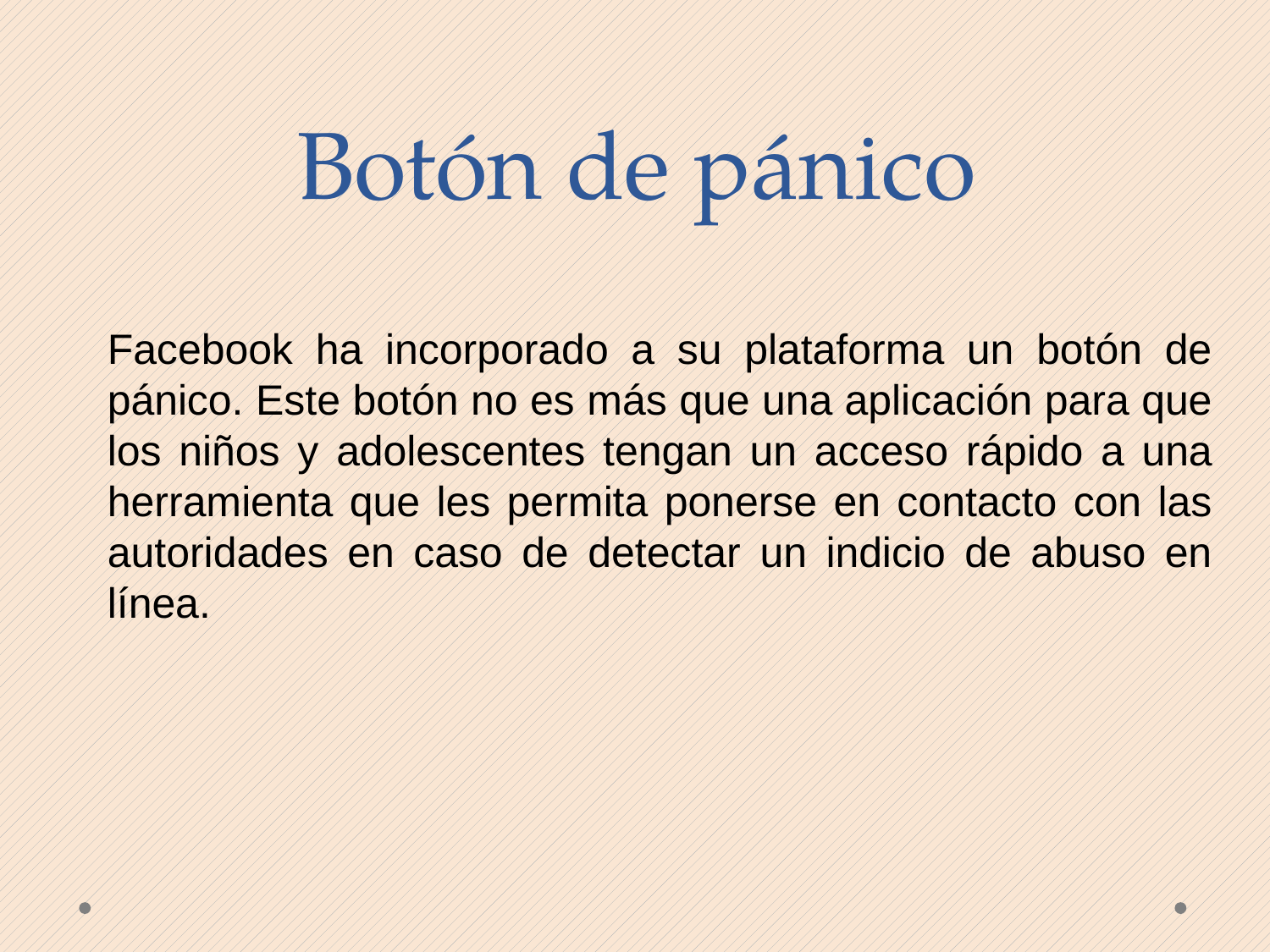

# Botón de pánico
Facebook ha incorporado a su plataforma un botón de pánico. Este botón no es más que una aplicación para que los niños y adolescentes tengan un acceso rápido a una herramienta que les permita ponerse en contacto con las autoridades en caso de detectar un indicio de abuso en línea.